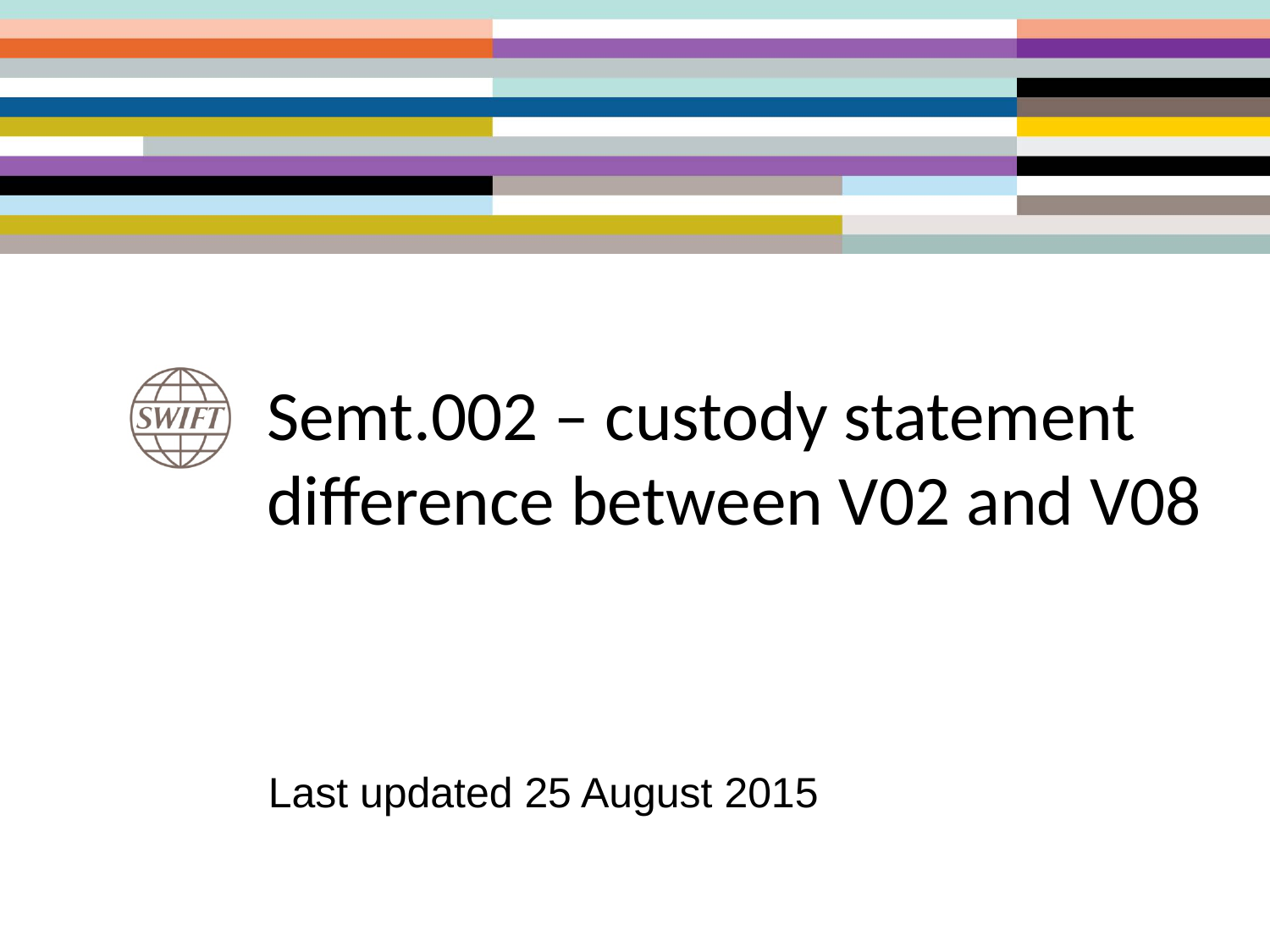

# Semt.002 – custody statement difference between V02 and V08
Last updated 25 August 2015